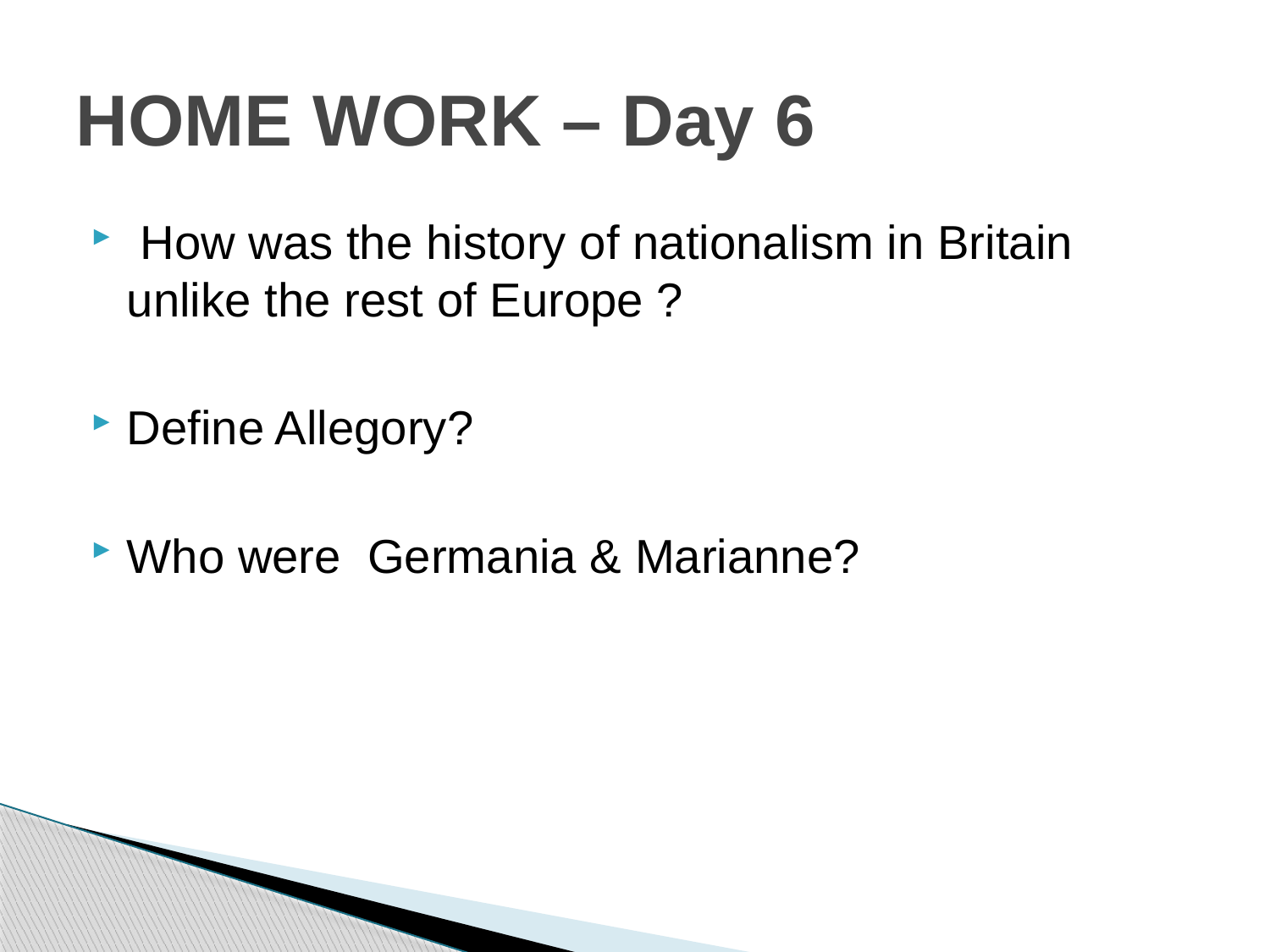

# HOME WORK – Day 6
 How was the history of nationalism in Britain unlike the rest of Europe ?

Define Allegory?

Who were  Germania & Marianne?